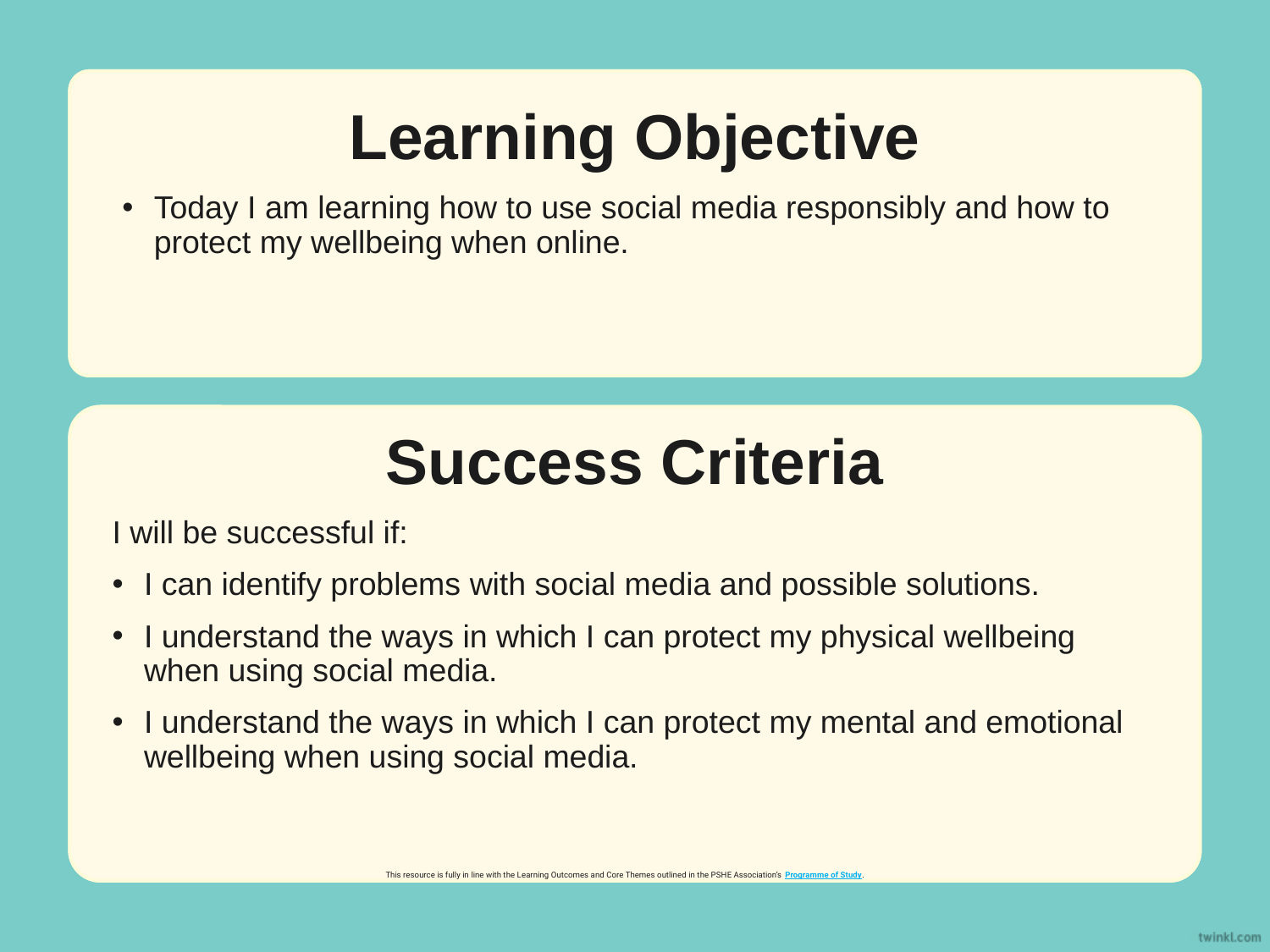

Learning Objective
Today I am learning how to use social media responsibly and how to protect my wellbeing when online.

Success Criteria
I will be successful if:
I can identify problems with social media and possible solutions.
I understand the ways in which I can protect my physical wellbeing when using social media.
I understand the ways in which I can protect my mental and emotional wellbeing when using social media.
This resource is fully in line with the Learning Outcomes and Core Themes outlined in the PSHE Association’s Programme of Study.